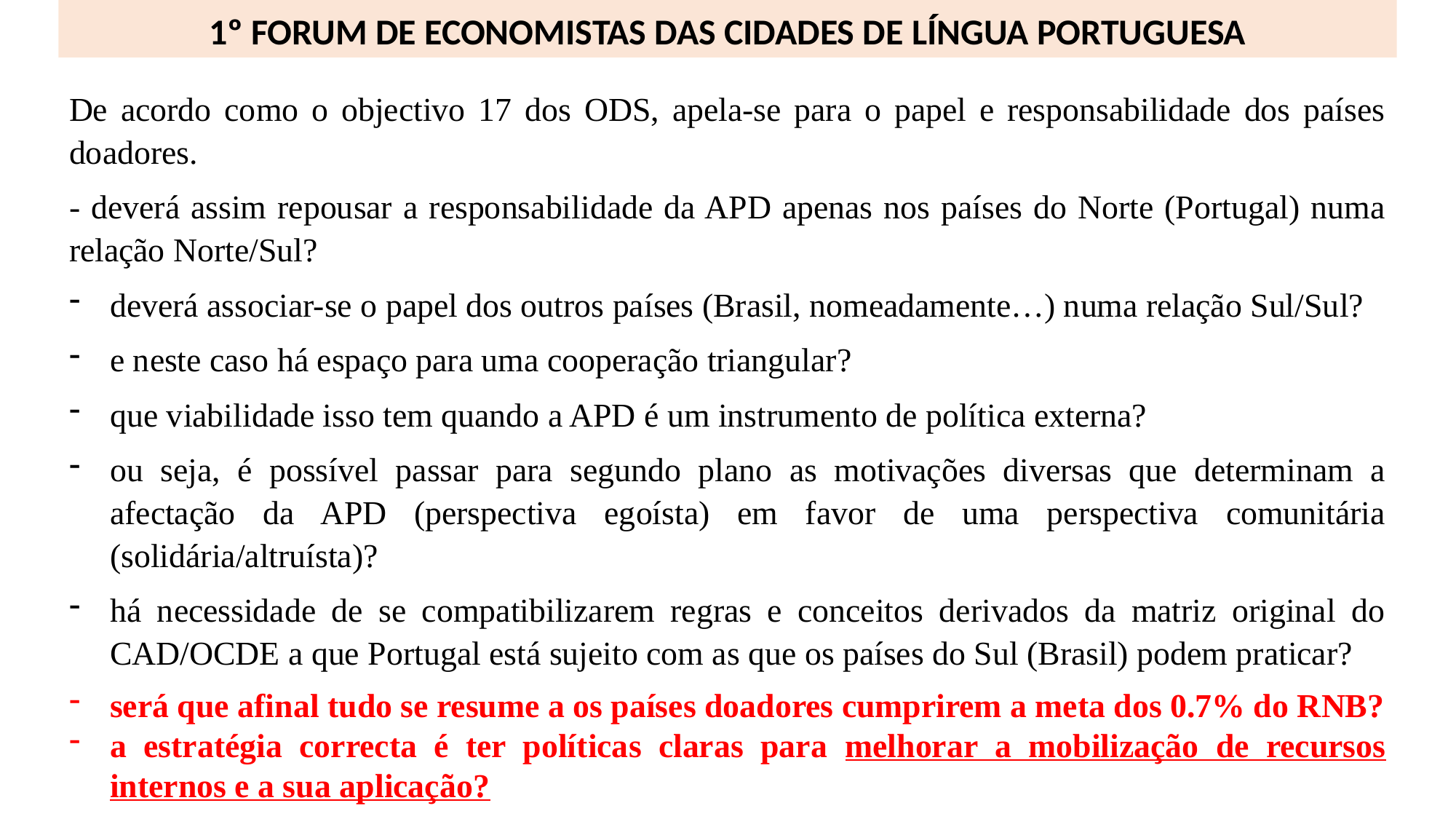

1º FORUM DE ECONOMISTAS DAS CIDADES DE LÍNGUA PORTUGUESA
De acordo como o objectivo 17 dos ODS, apela-se para o papel e responsabilidade dos países doadores.
- deverá assim repousar a responsabilidade da APD apenas nos países do Norte (Portugal) numa relação Norte/Sul?
deverá associar-se o papel dos outros países (Brasil, nomeadamente…) numa relação Sul/Sul?
e neste caso há espaço para uma cooperação triangular?
que viabilidade isso tem quando a APD é um instrumento de política externa?
ou seja, é possível passar para segundo plano as motivações diversas que determinam a afectação da APD (perspectiva egoísta) em favor de uma perspectiva comunitária (solidária/altruísta)?
há necessidade de se compatibilizarem regras e conceitos derivados da matriz original do CAD/OCDE a que Portugal está sujeito com as que os países do Sul (Brasil) podem praticar?
será que afinal tudo se resume a os países doadores cumprirem a meta dos 0.7% do RNB?
a estratégia correcta é ter políticas claras para melhorar a mobilização de recursos internos e a sua aplicação?